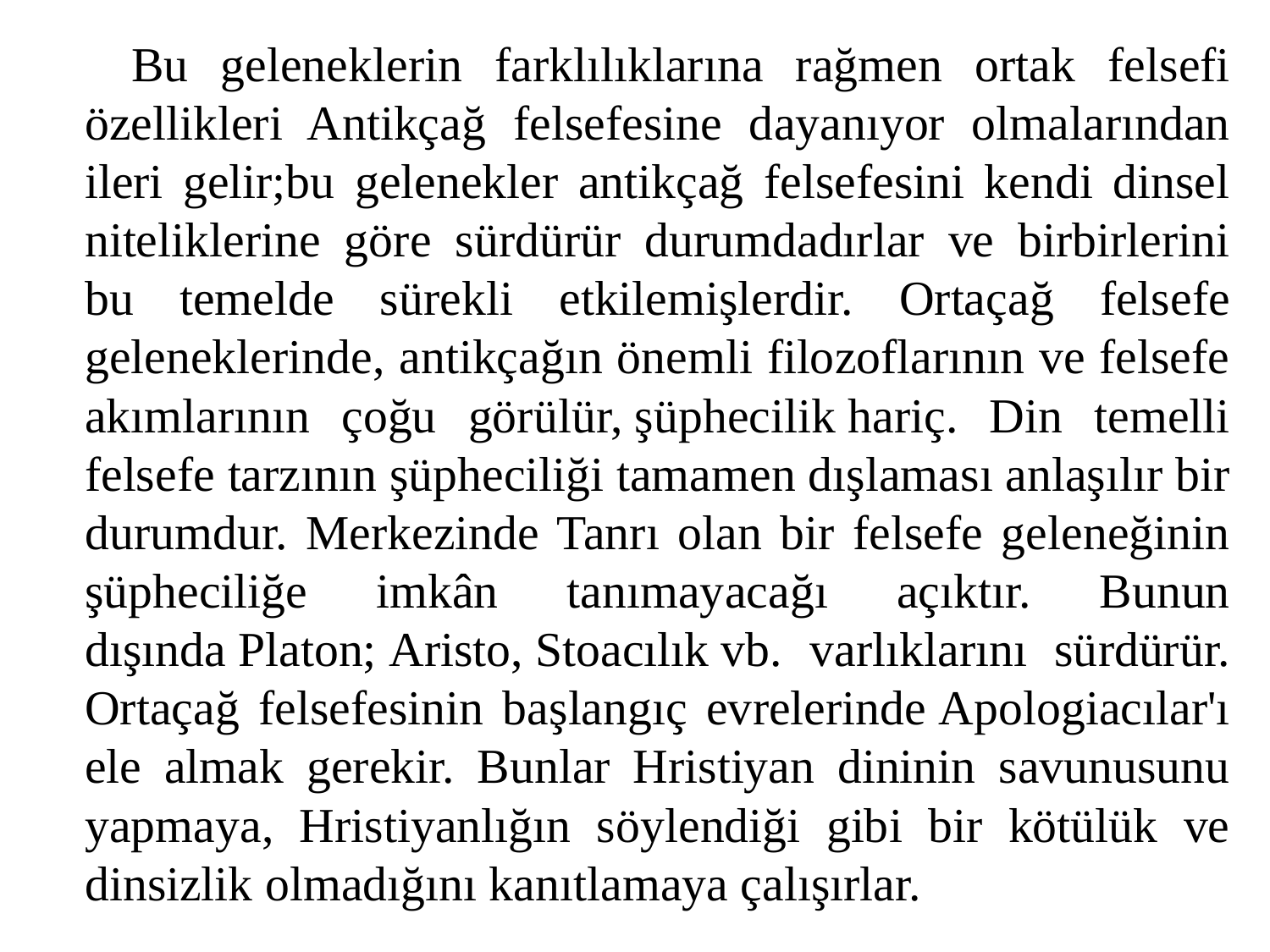

Bu geleneklerin farklılıklarına rağmen ortak felsefi özellikleri Antikçağ felsefesine dayanıyor olmalarından ileri gelir;bu gelenekler antikçağ felsefesini kendi dinsel niteliklerine göre sürdürür durumdadırlar ve birbirlerini bu temelde sürekli etkilemişlerdir. Ortaçağ felsefe geleneklerinde, antikçağın önemli filozoflarının ve felsefe akımlarının çoğu görülür, şüphecilik hariç. Din temelli felsefe tarzının şüpheciliği tamamen dışlaması anlaşılır bir durumdur. Merkezinde Tanrı olan bir felsefe geleneğinin şüpheciliğe imkân tanımayacağı açıktır. Bunun dışında Platon; Aristo, Stoacılık vb. varlıklarını sürdürür. Ortaçağ felsefesinin başlangıç evrelerinde Apologiacılar'ı ele almak gerekir. Bunlar Hristiyan dininin savunusunu yapmaya, Hristiyanlığın söylendiği gibi bir kötülük ve dinsizlik olmadığını kanıtlamaya çalışırlar.